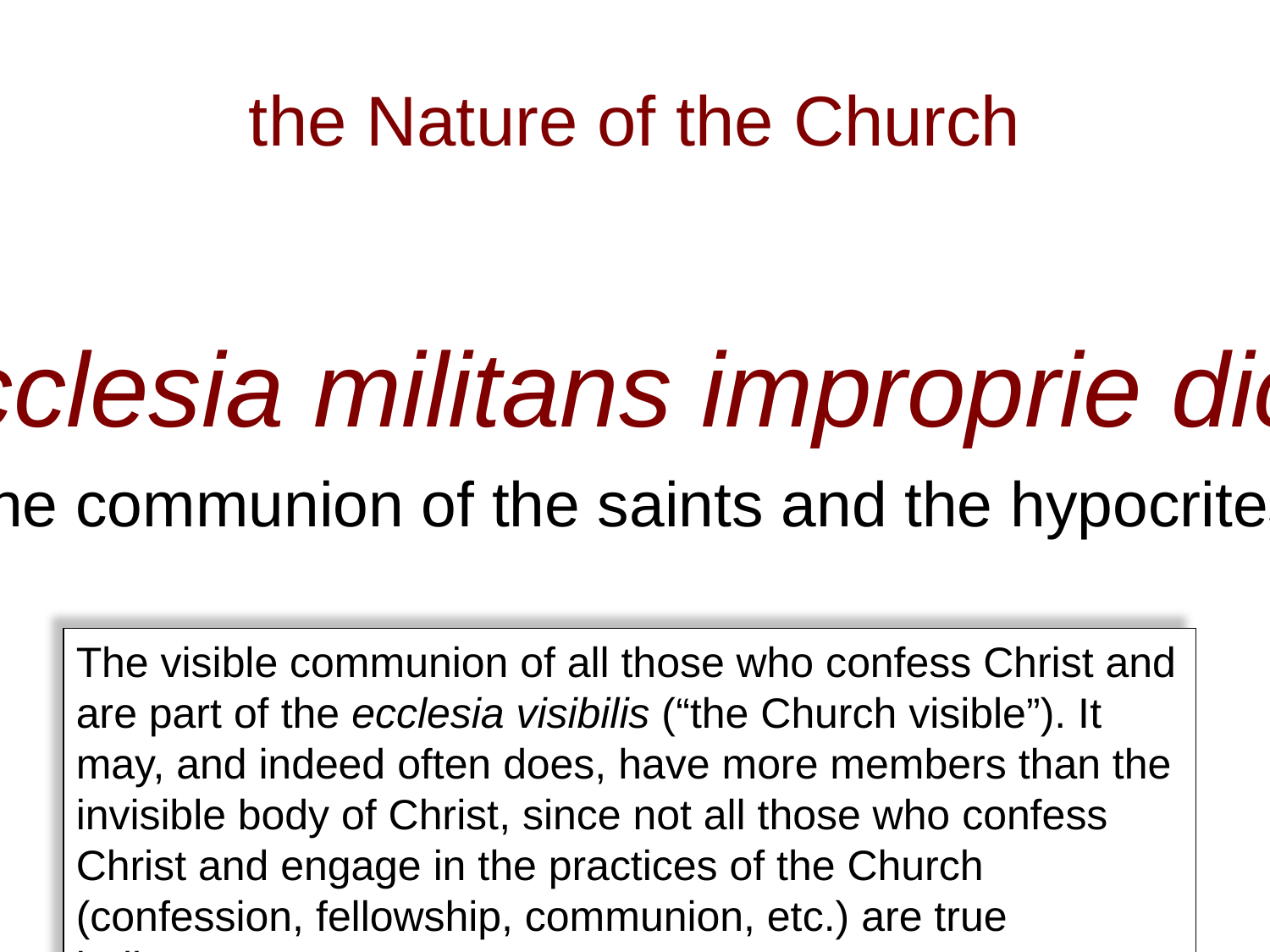

# the Nature of the Church
ecclesia militans improprie dicta
“the communion of the saints and the hypocrites”
The visible communion of all those who confess Christ and are part of the ecclesia visibilis (“the Church visible”). It may, and indeed often does, have more members than the invisible body of Christ, since not all those who confess Christ and engage in the practices of the Church (confession, fellowship, communion, etc.) are true believers.